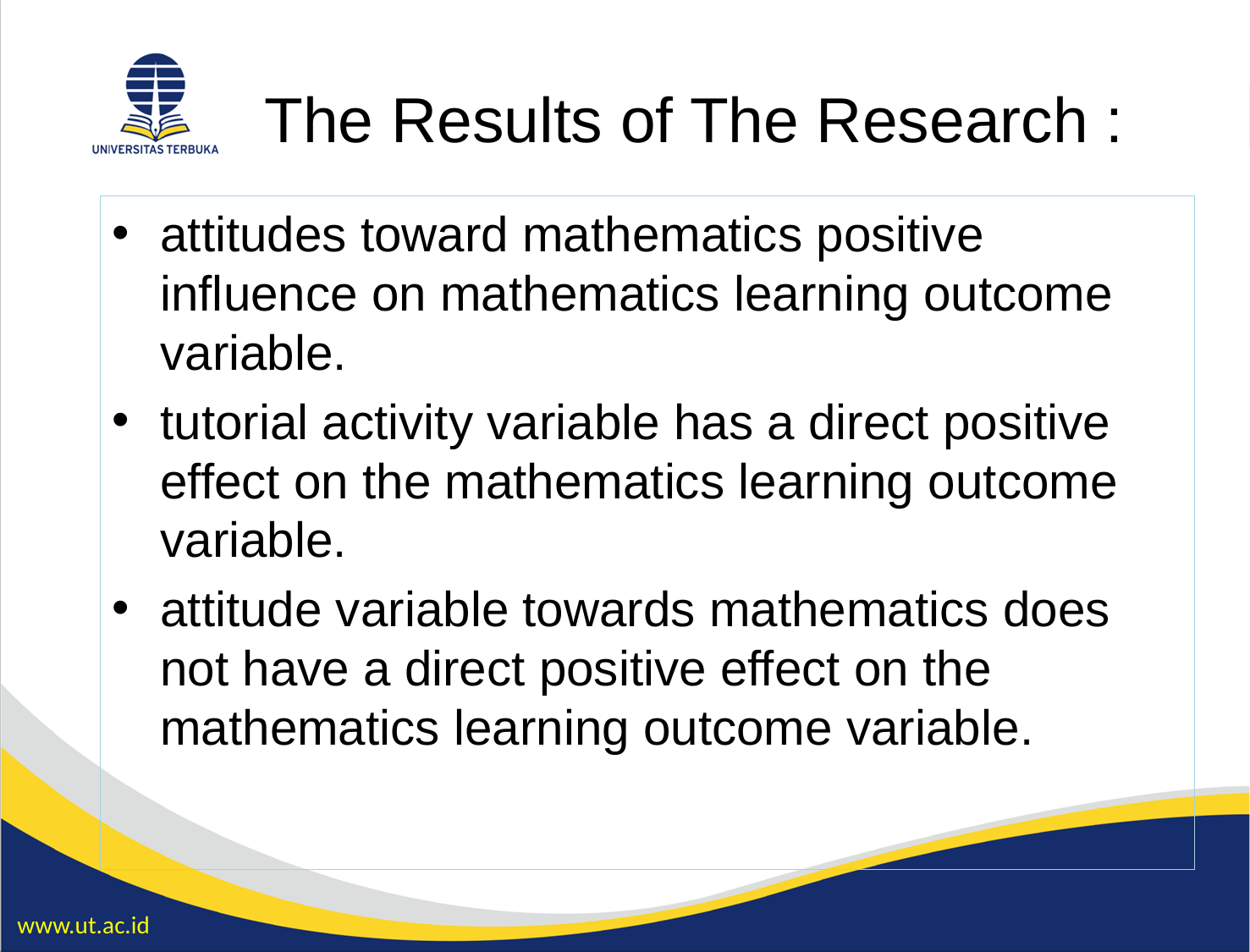

The Results of The Research :
k
attitudes toward mathematics positive influence on mathematics learning outcome variable.
tutorial activity variable has a direct positive effect on the mathematics learning outcome variable.
attitude variable towards mathematics does not have a direct positive effect on the mathematics learning outcome variable.

www.ut.ac.id